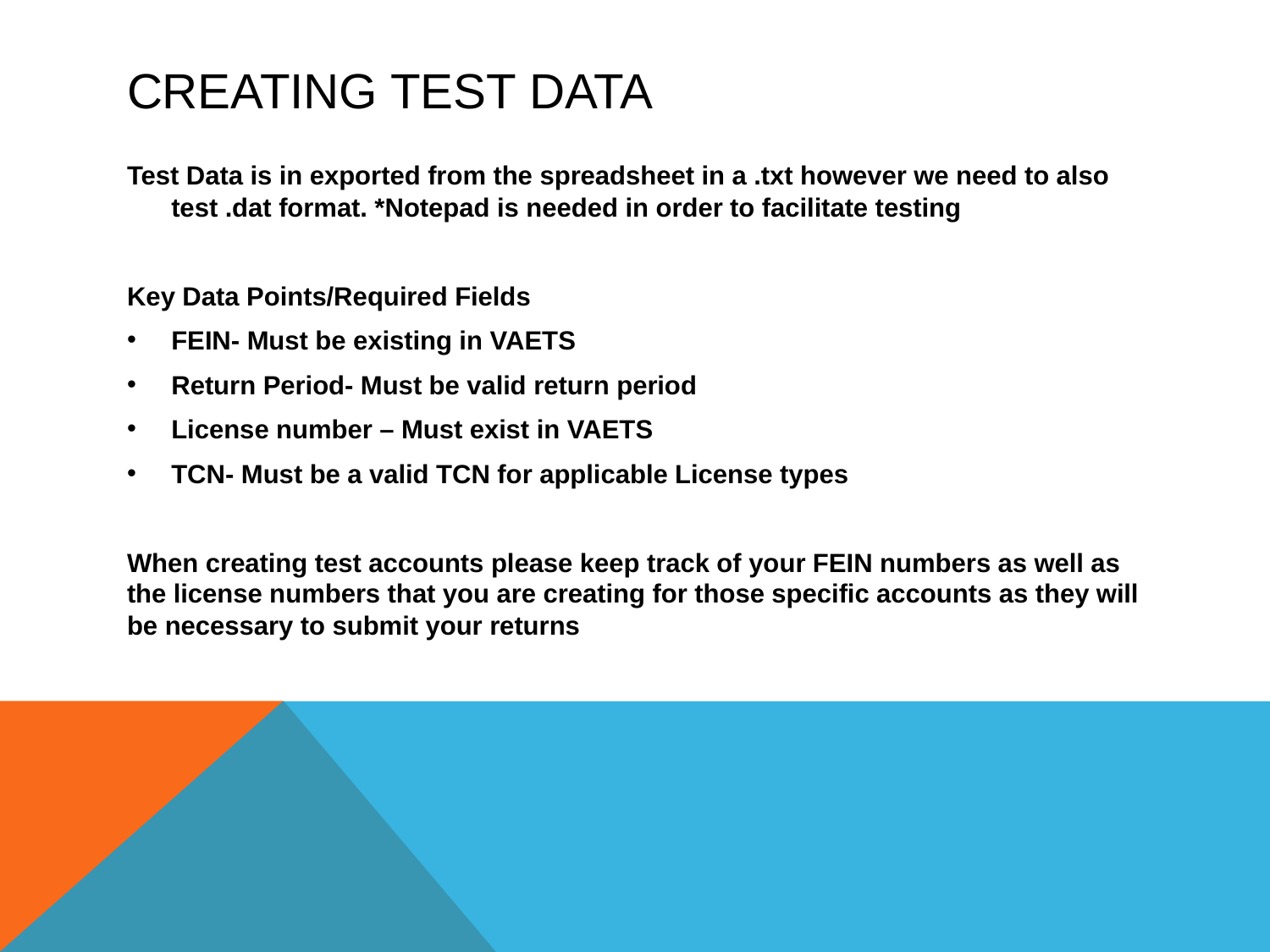

# Creating test data
Test Data is in exported from the spreadsheet in a .txt however we need to also test .dat format. *Notepad is needed in order to facilitate testing

Key Data Points/Required Fields
FEIN- Must be existing in VAETS
Return Period- Must be valid return period
License number – Must exist in VAETS
TCN- Must be a valid TCN for applicable License types

When creating test accounts please keep track of your FEIN numbers as well as the license numbers that you are creating for those specific accounts as they will be necessary to submit your returns